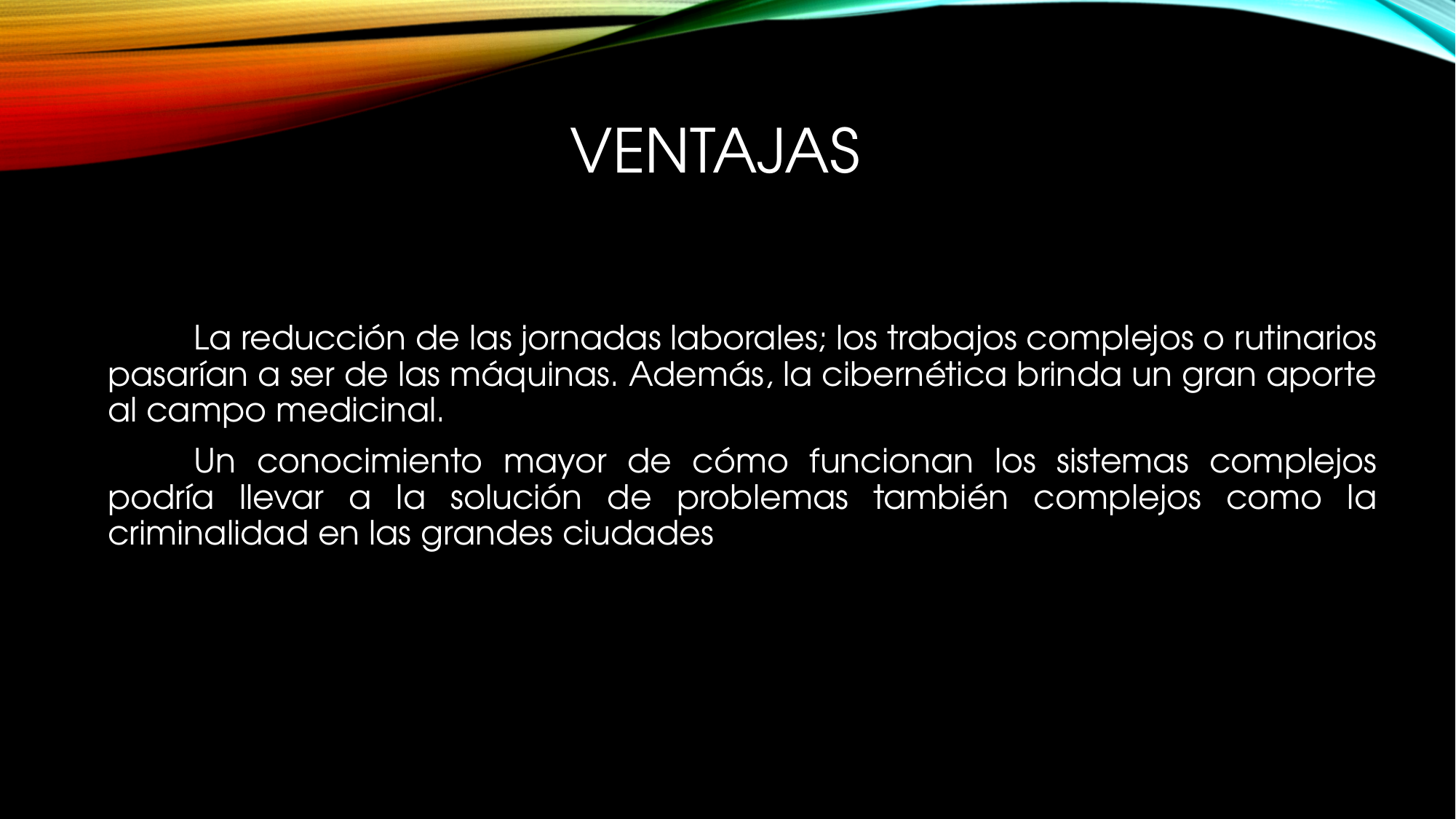

# ventajas

La reducción de las jornadas laborales; los trabajos complejos o rutinarios pasarían a ser de las máquinas. Además, la cibernética brinda un gran aporte al campo medicinal.
Un conocimiento mayor de cómo funcionan los sistemas complejos podría llevar a la solución de problemas también complejos como la criminalidad en las grandes ciudades